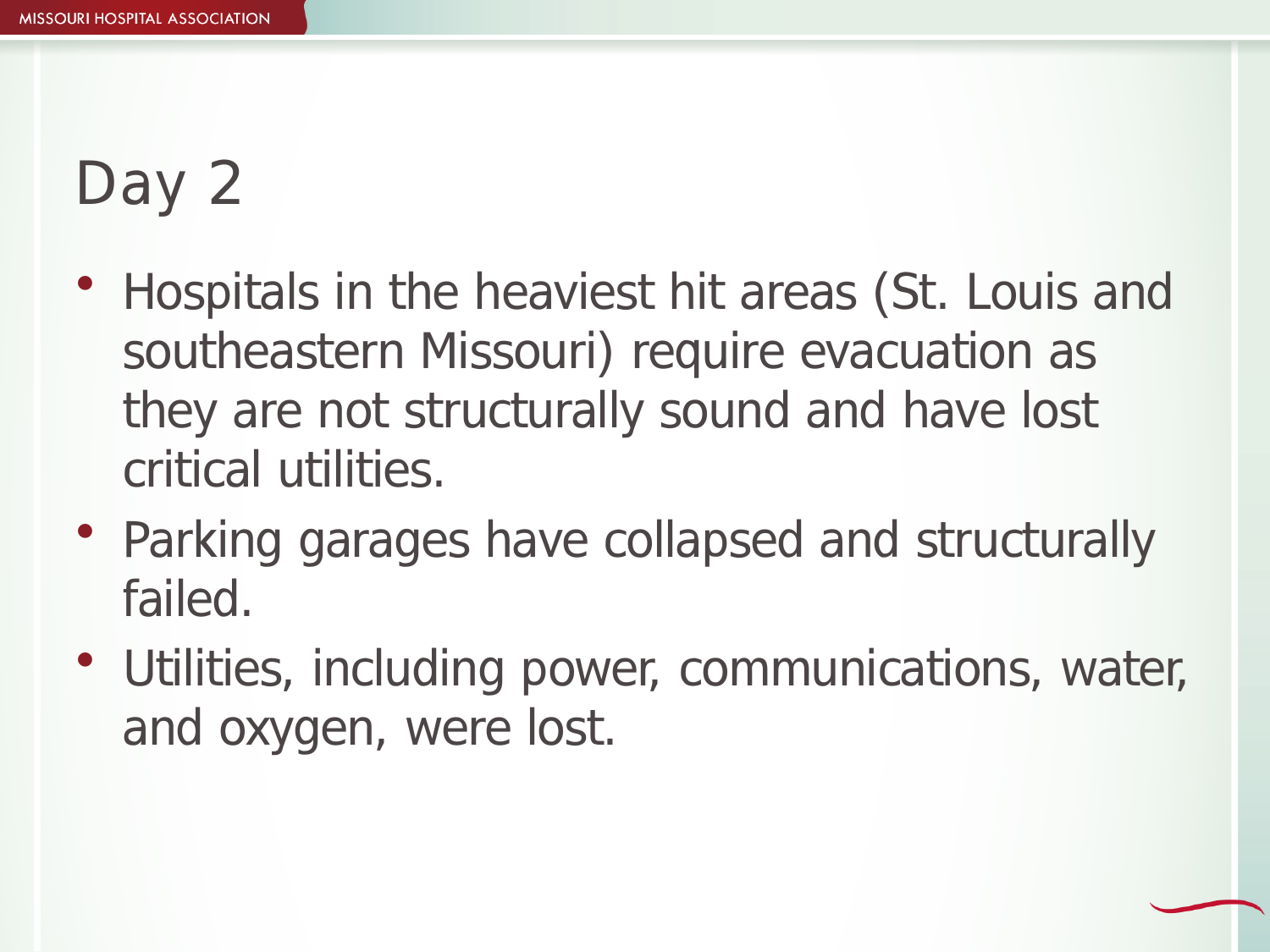

# Day 2
Hospitals in the heaviest hit areas (St. Louis and southeastern Missouri) require evacuation as they are not structurally sound and have lost critical utilities.
Parking garages have collapsed and structurally failed.
Utilities, including power, communications, water, and oxygen, were lost.